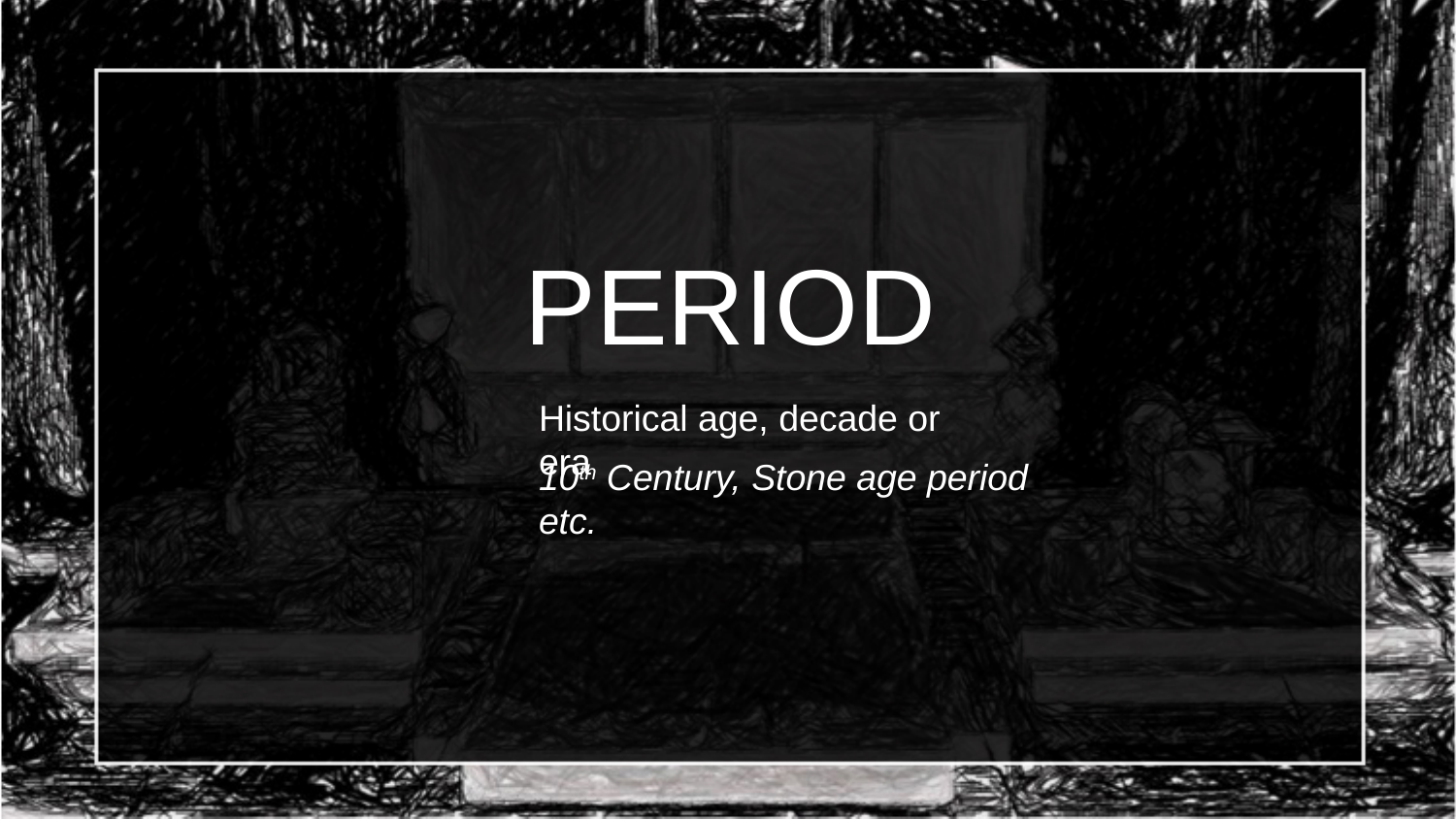

# PERIOD
Historical age, decade or era
10th Century, Stone age period etc.